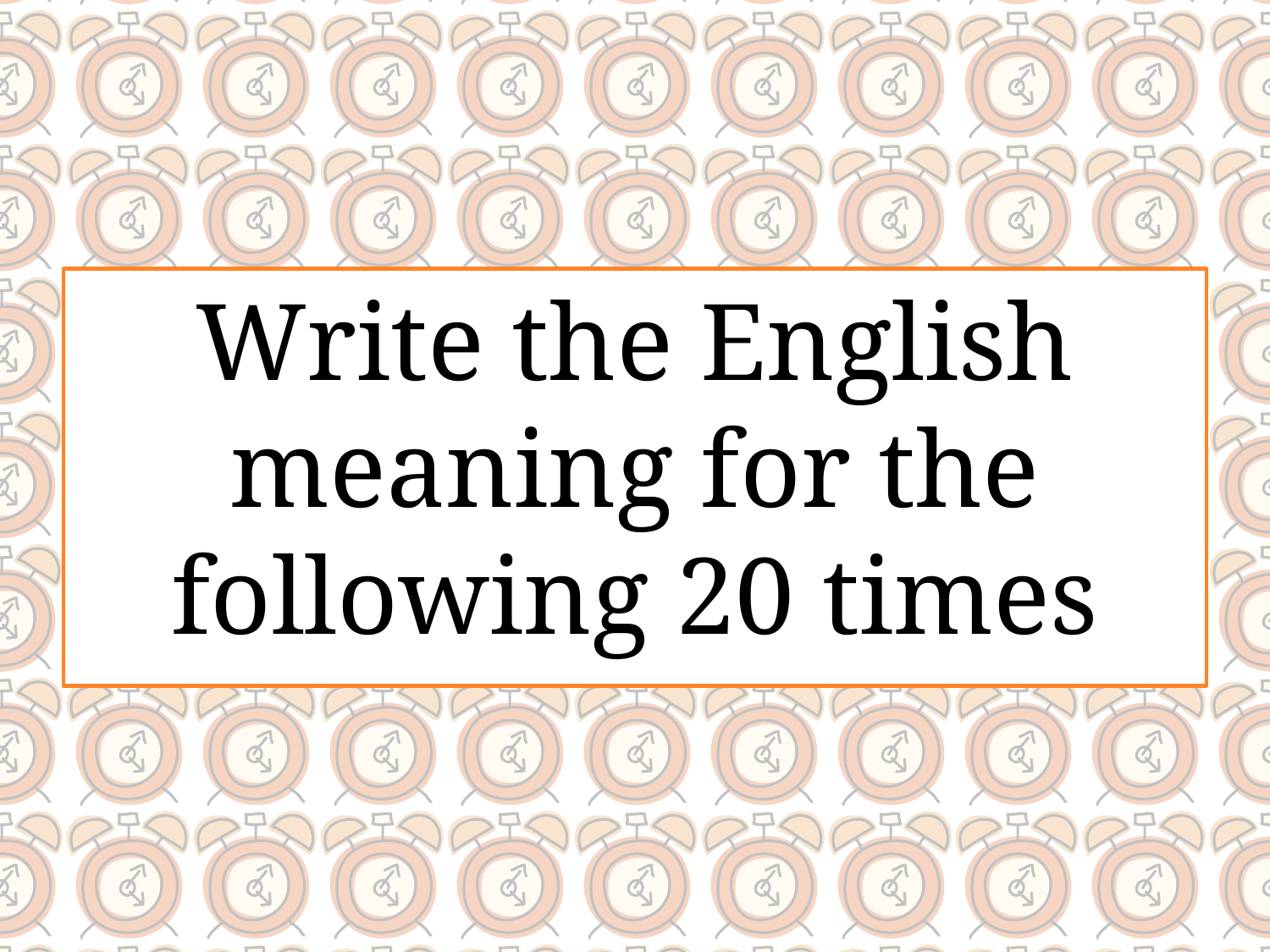

Write the English meaning for the following 20 times